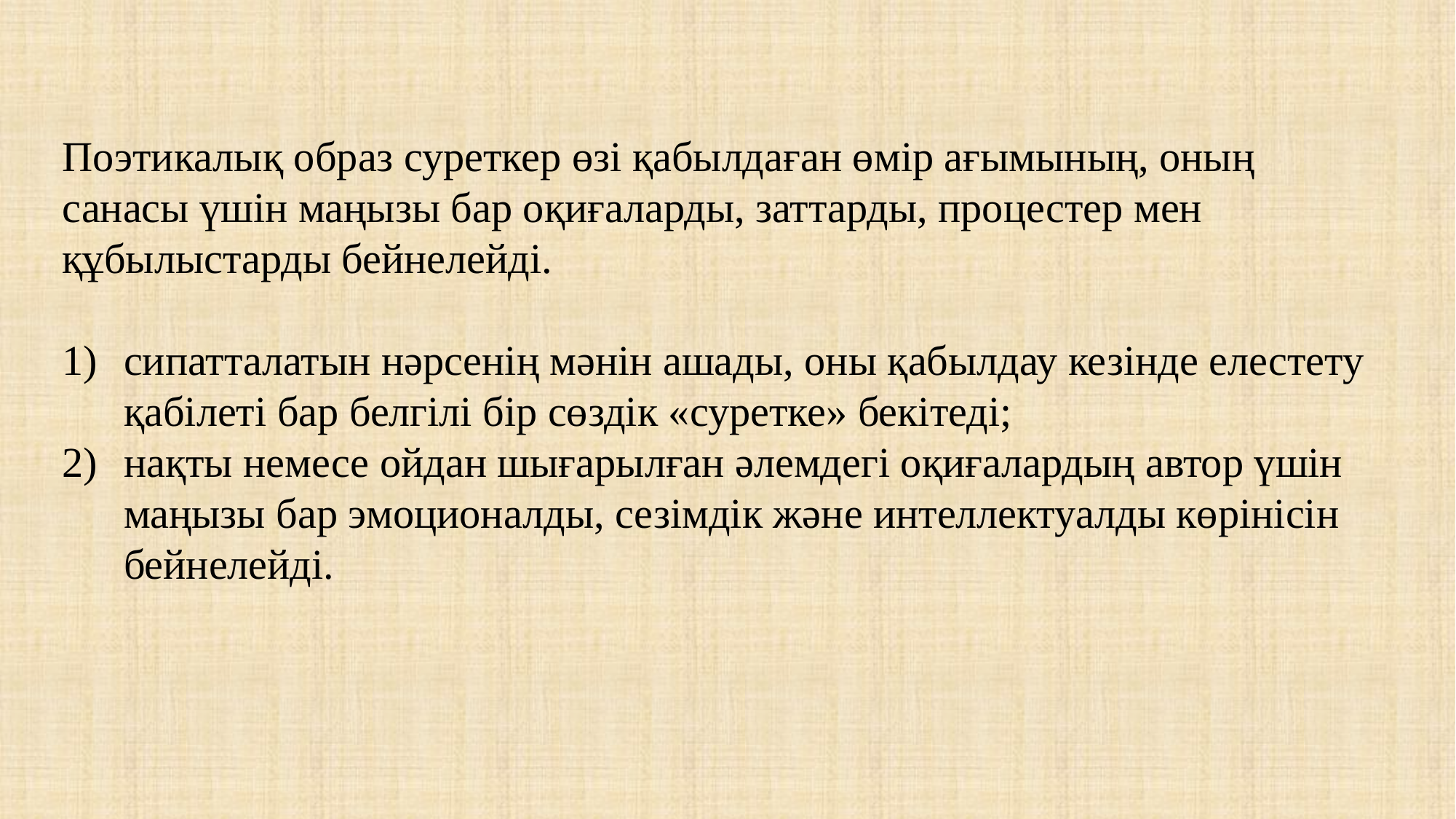

Поэтикалық образ суреткер өзі қабылдаған өмір ағымының, оның санасы үшін маңызы бар оқиғаларды, заттарды, процестер мен құбылыстарды бейнелейді.

сипатталатын нәрсенің мәнін ашады, оны қабылдау кезінде елестету қабілеті бар белгілі бір сөздік «суретке» бекітеді;
нақты немесе ойдан шығарылған әлемдегі оқиғалардың автор үшін маңызы бар эмоционалды, сезімдік және интеллектуалды көрінісін бейнелейді.